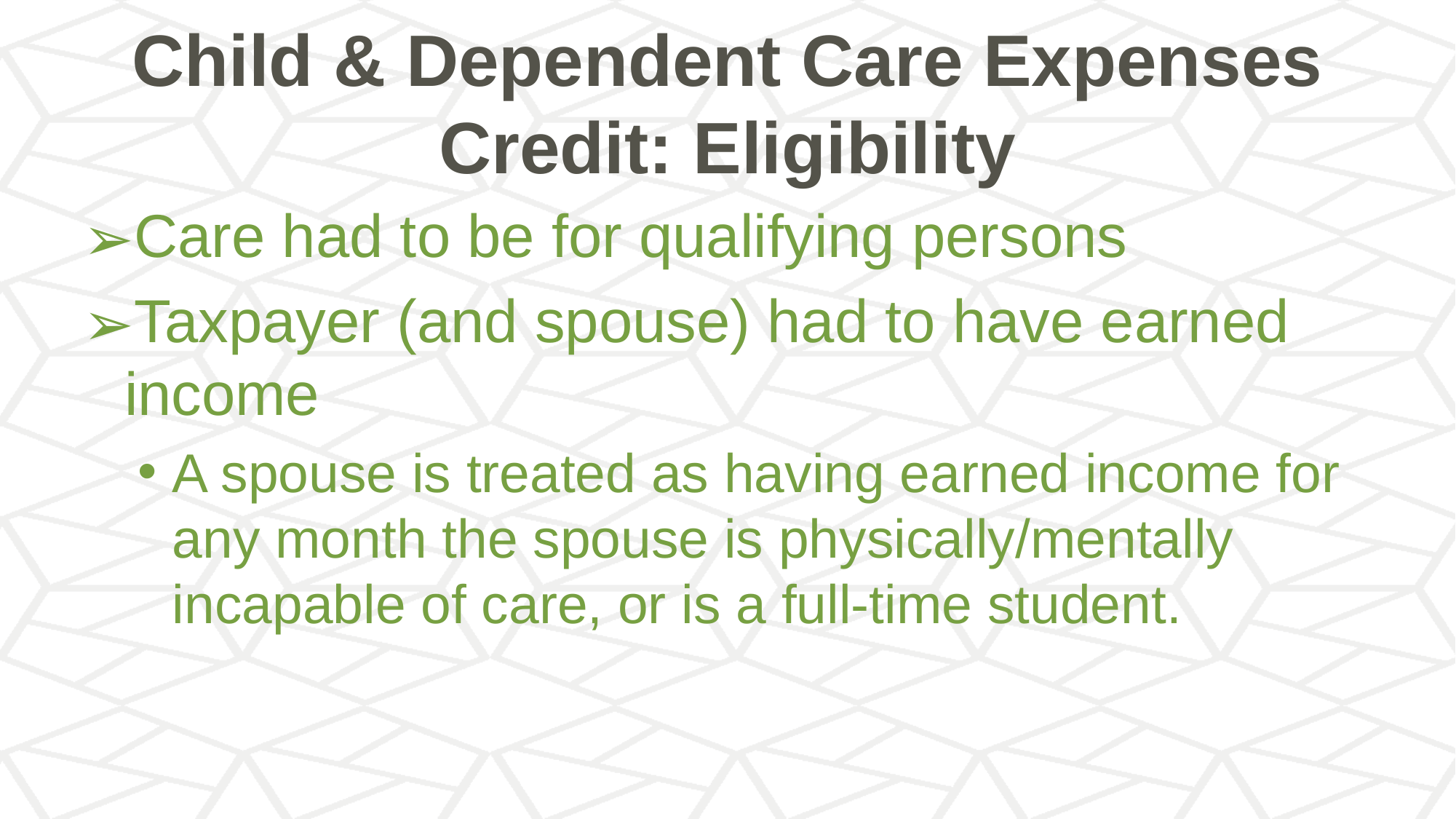

# Child & Dependent Care Expenses Credit: Eligibility
Care had to be for qualifying persons
Taxpayer (and spouse) had to have earned income
A spouse is treated as having earned income for any month the spouse is physically/mentally incapable of care, or is a full-time student.